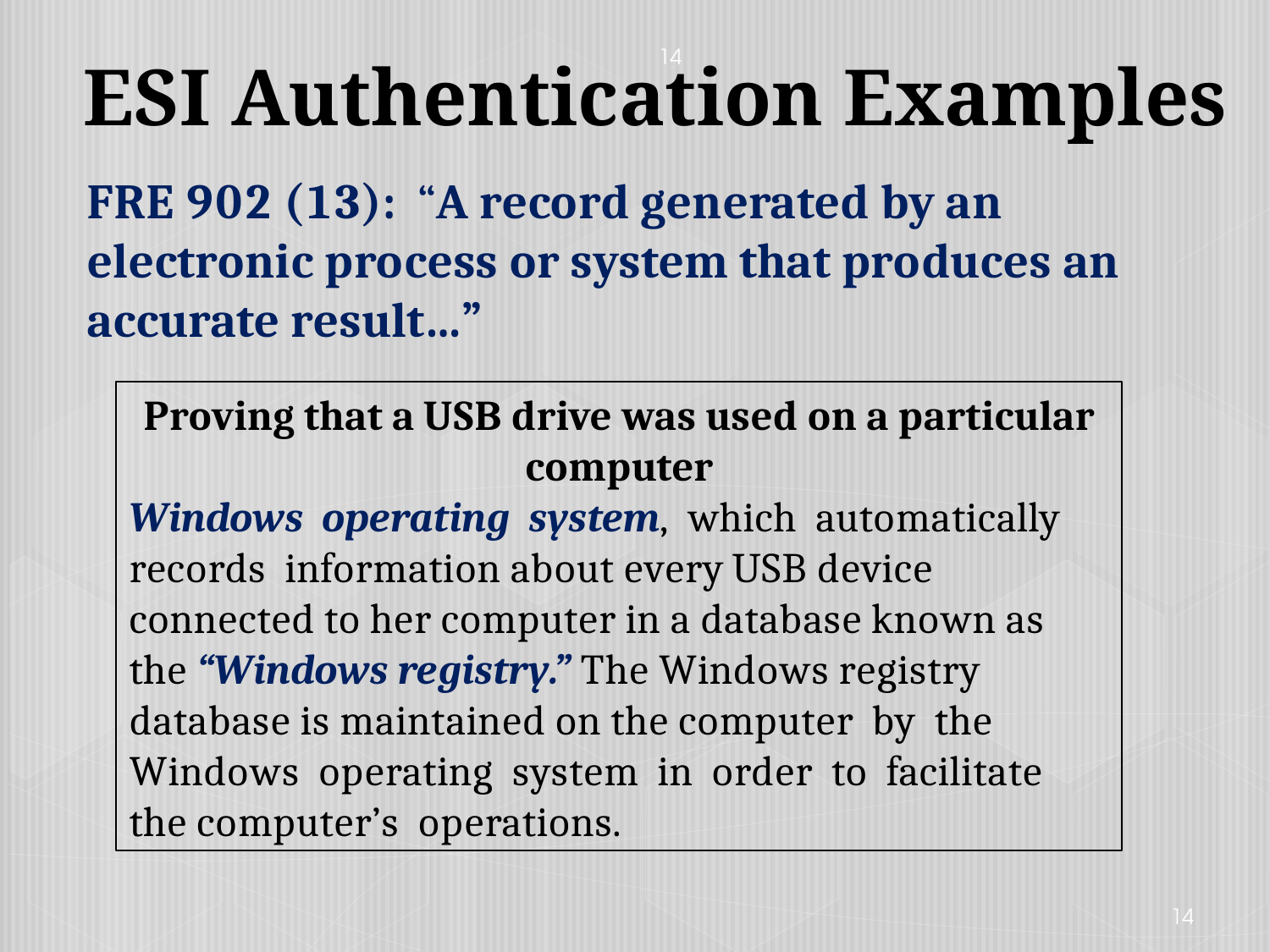

14
ESI Authentication Examples
#
FRE 902 (13):  “A record generated by an electronic process or system that produces an accurate result…”
Proving that a USB drive was used on a particular computer
Windows  operating  system,  which  automatically  records  information about every USB device connected to her computer in a database known as the “Windows registry.” The Windows registry database is maintained on the computer  by  the  Windows  operating  system  in  order  to  facilitate  the computer’s  operations.
14